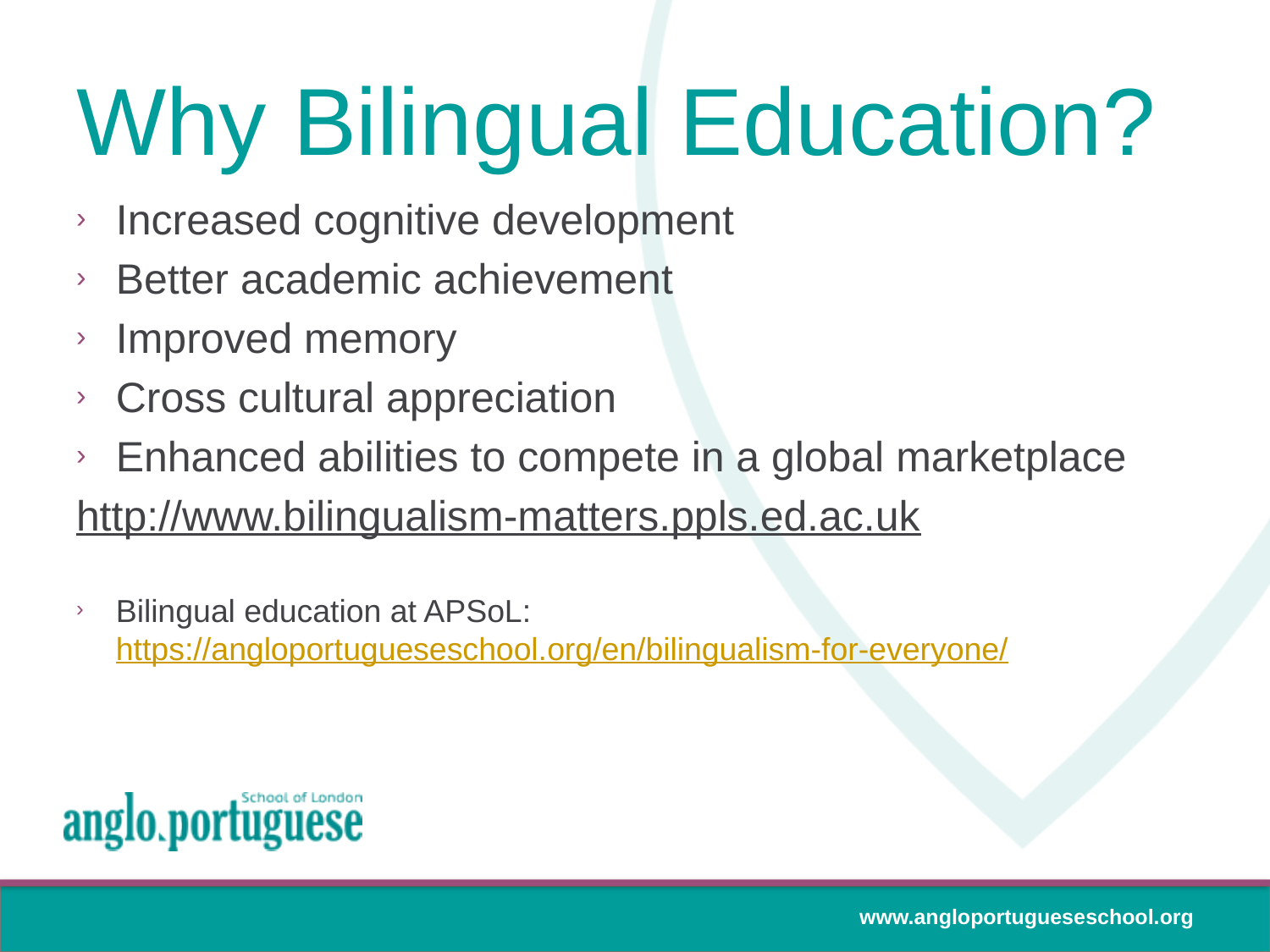

# Why Bilingual Education?
Increased cognitive development
Better academic achievement
Improved memory
Cross cultural appreciation
Enhanced abilities to compete in a global marketplace
http://www.bilingualism-matters.ppls.ed.ac.uk

Bilingual education at APSoL: https://angloportugueseschool.org/en/bilingualism-for-everyone/

www.angloportugueseschool.org